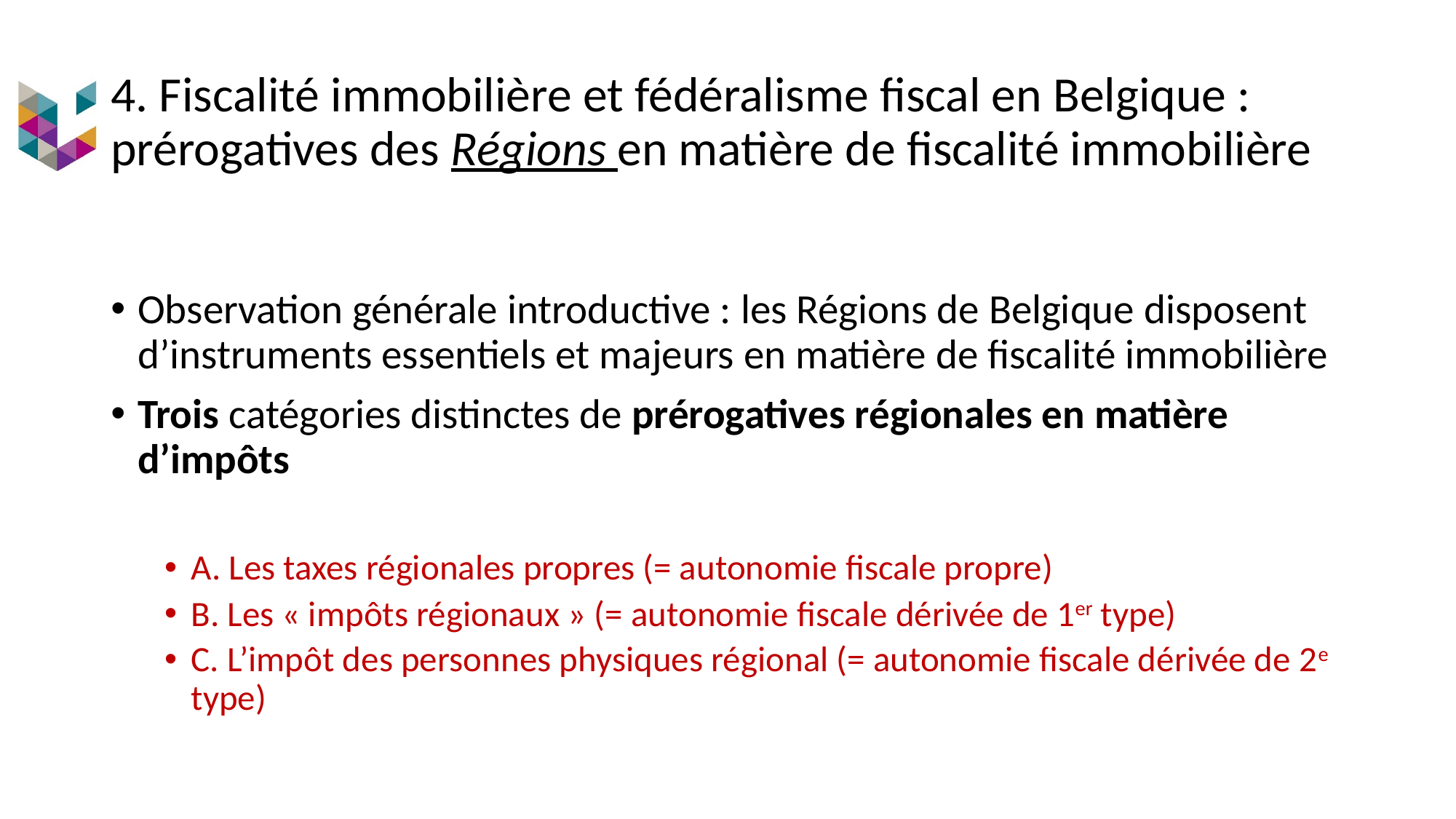

# 4. Fiscalité immobilière et fédéralisme fiscal en Belgique : prérogatives des Régions en matière de fiscalité immobilière

Observation générale introductive : les Régions de Belgique disposent d’instruments essentiels et majeurs en matière de fiscalité immobilière
Trois catégories distinctes de prérogatives régionales en matière d’impôts

A. Les taxes régionales propres (= autonomie fiscale propre)
B. Les « impôts régionaux » (= autonomie fiscale dérivée de 1er type)
C. L’impôt des personnes physiques régional (= autonomie fiscale dérivée de 2e type)